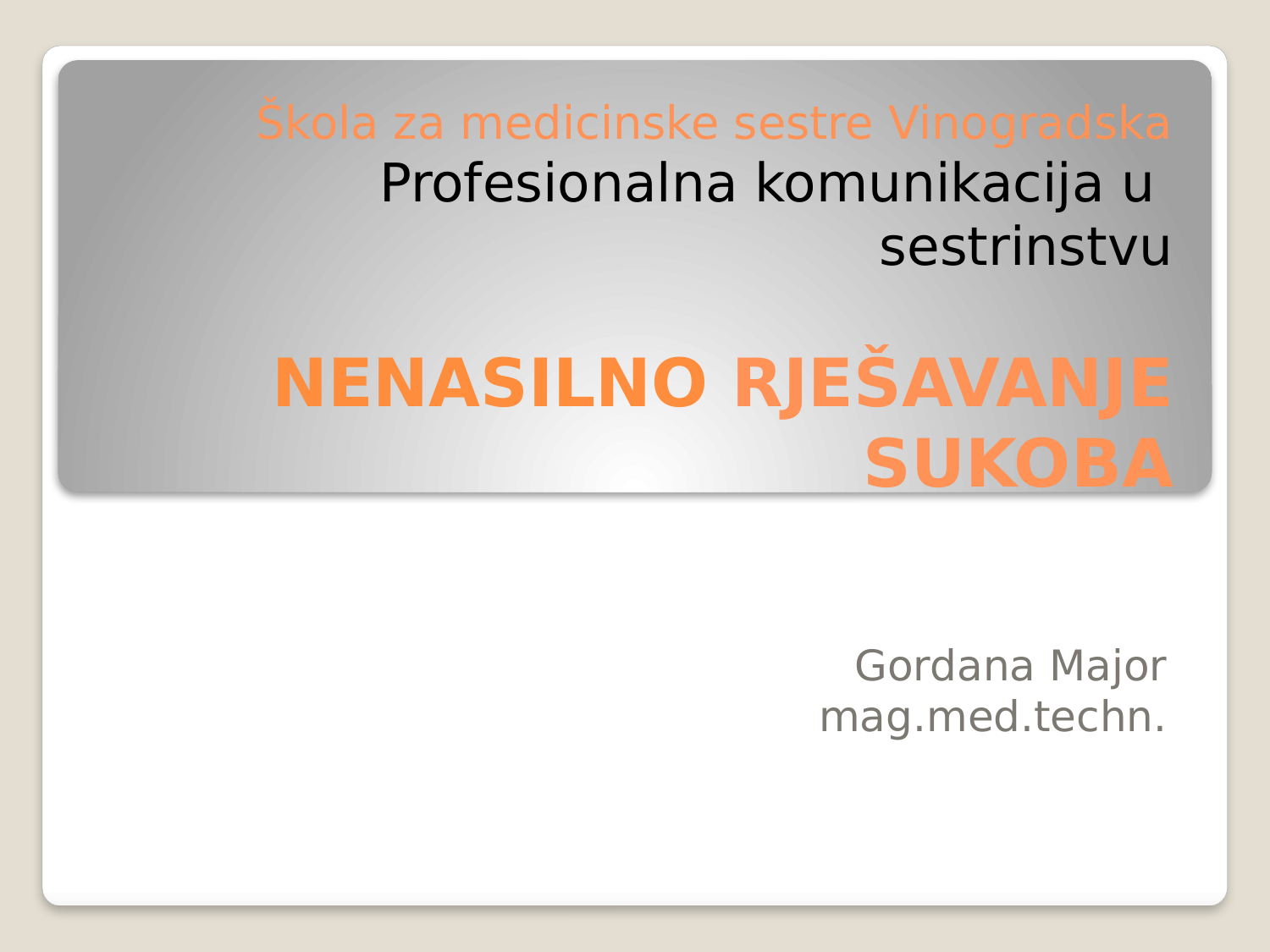

# Škola za medicinske sestre Vinogradska Profesionalna komunikacija u sestrinstvu NENASILNO RJEŠAVANJE SUKOBA

Gordana Major
mag.med.techn.